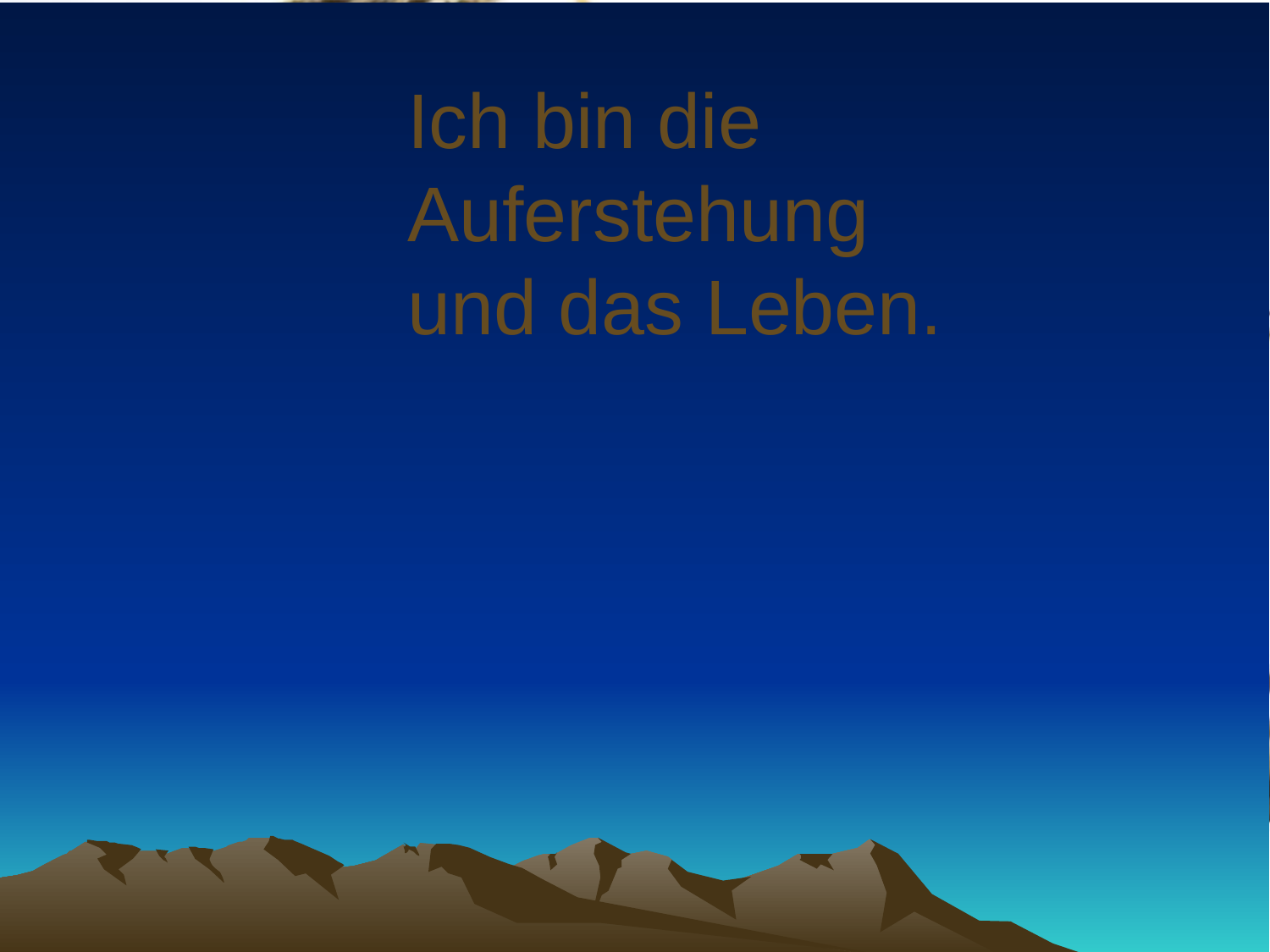

# Ich bin die Auferstehung und das Leben.